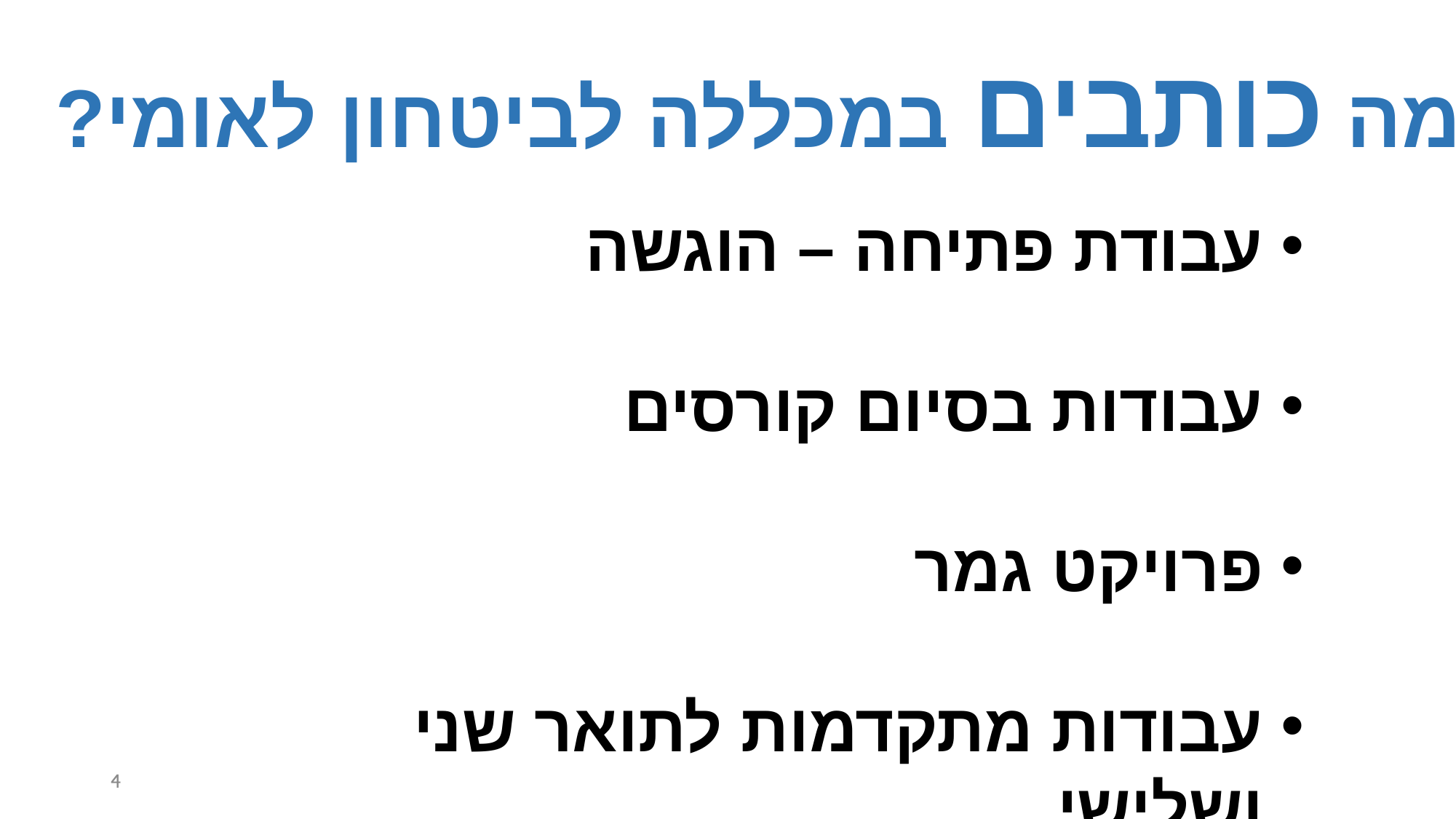

מה כותבים במכללה לביטחון לאומי?
עבודת פתיחה – הוגשה

עבודות בסיום קורסים

פרויקט גמר

עבודות מתקדמות לתואר שני ושלישי
4